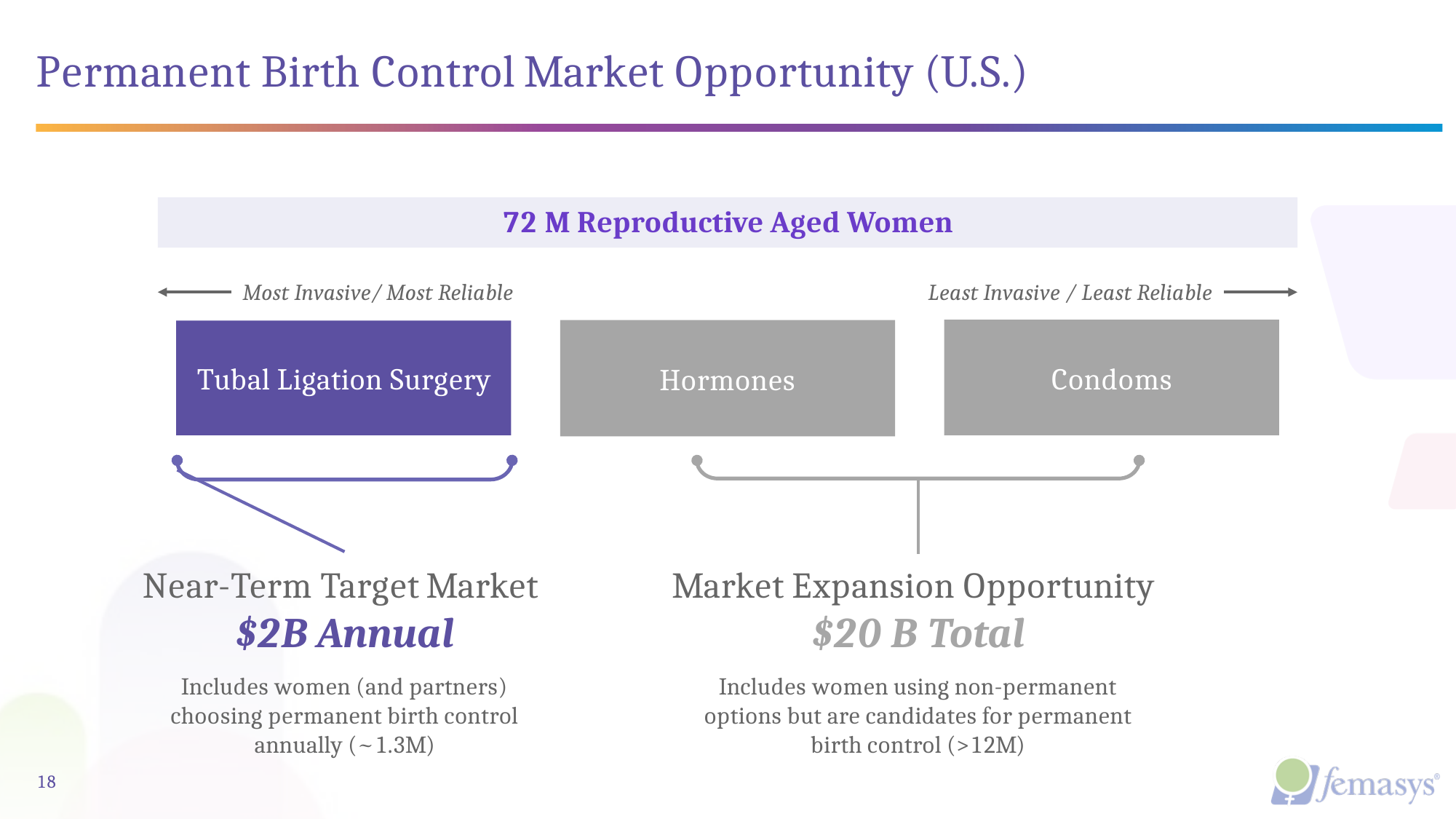

# Permanent Birth Control Market Opportunity (U.S.)
72 M Reproductive Aged Women
Most Invasive/ Most Reliable
Least Invasive / Least Reliable
Tubal Ligation Surgery
Hormones
Condoms

Near-Term Target Market
$2B Annual
Market Expansion Opportunity
$20 B Total
Includes women (and partners) choosing permanent birth control annually (~1.3M)
Includes women using non-permanent options but are candidates for permanent birth control (>12M)
18